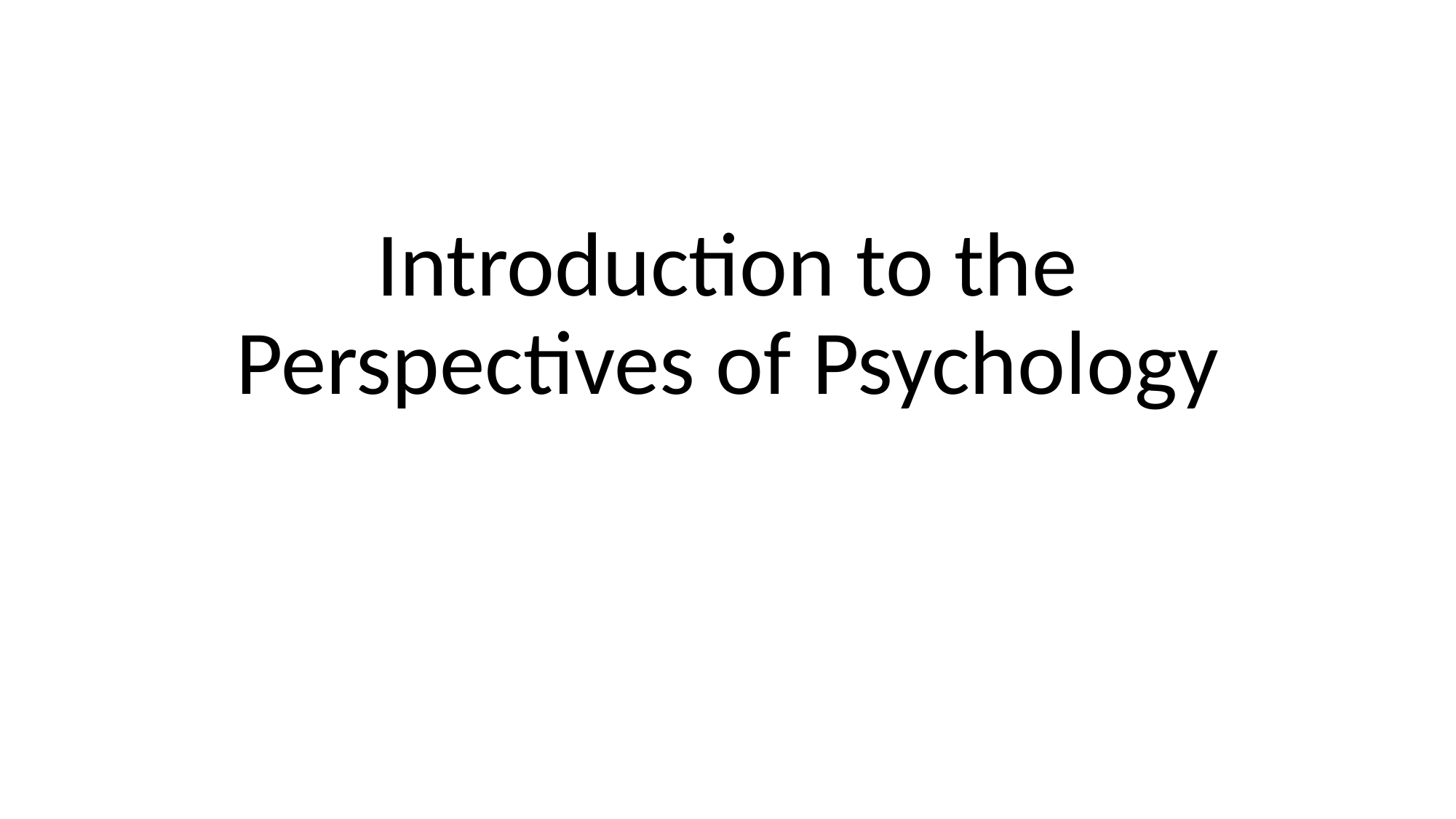

# Introduction to the Perspectives of Psychology